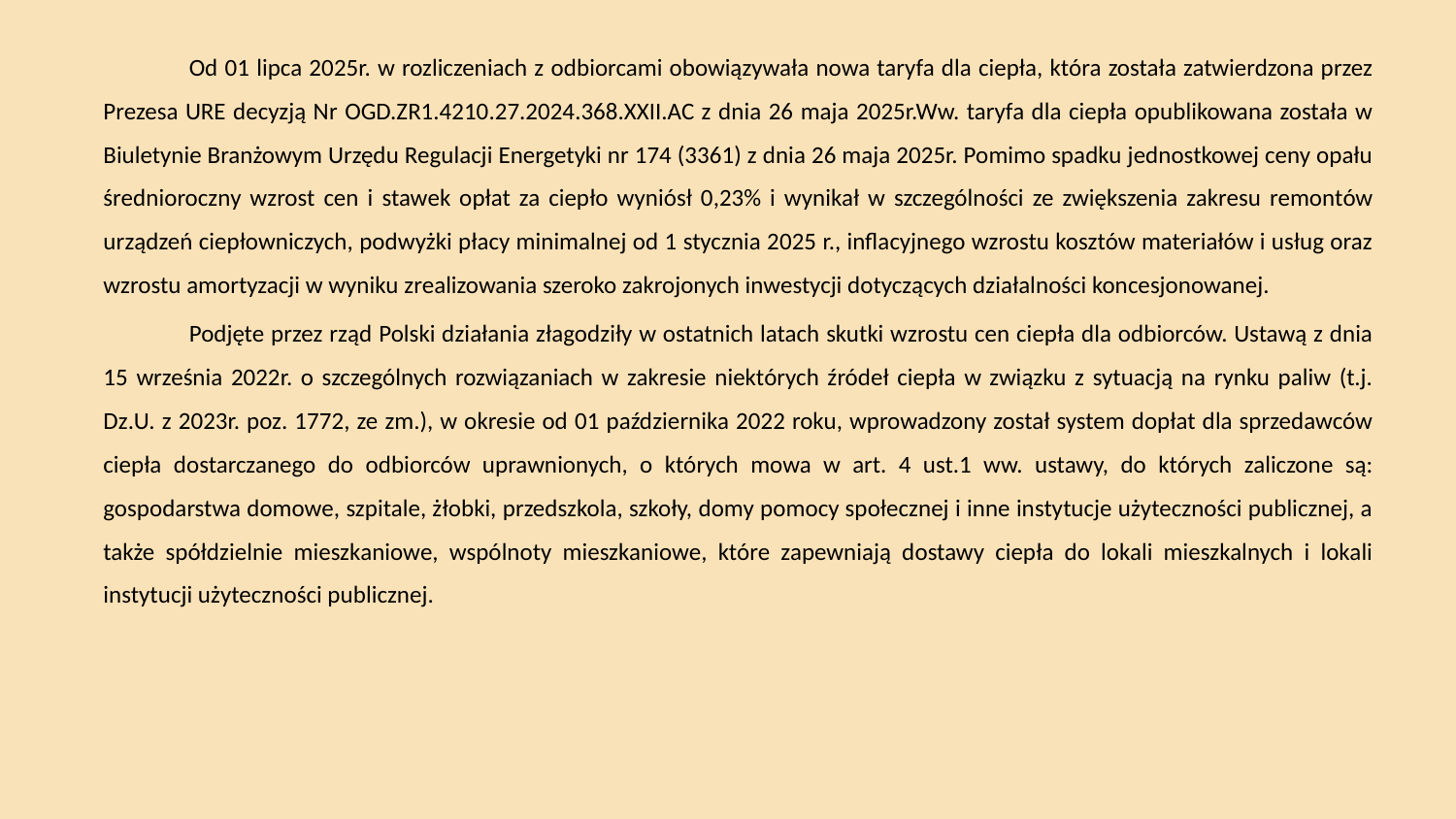

Od 01 lipca 2025r. w rozliczeniach z odbiorcami obowiązywała nowa taryfa dla ciepła, która została zatwierdzona przez Prezesa URE decyzją Nr OGD.ZR1.4210.27.2024.368.XXII.AC z dnia 26 maja 2025r.Ww. taryfa dla ciepła opublikowana została w Biuletynie Branżowym Urzędu Regulacji Energetyki nr 174 (3361) z dnia 26 maja 2025r. Pomimo spadku jednostkowej ceny opału średnioroczny wzrost cen i stawek opłat za ciepło wyniósł 0,23% i wynikał w szczególności ze zwiększenia zakresu remontów urządzeń ciepłowniczych, podwyżki płacy minimalnej od 1 stycznia 2025 r., inflacyjnego wzrostu kosztów materiałów i usług oraz wzrostu amortyzacji w wyniku zrealizowania szeroko zakrojonych inwestycji dotyczących działalności koncesjonowanej.
Podjęte przez rząd Polski działania złagodziły w ostatnich latach skutki wzrostu cen ciepła dla odbiorców. Ustawą z dnia 15 września 2022r. o szczególnych rozwiązaniach w zakresie niektórych źródeł ciepła w związku z sytuacją na rynku paliw (t.j. Dz.U. z 2023r. poz. 1772, ze zm.), w okresie od 01 października 2022 roku, wprowadzony został system dopłat dla sprzedawców ciepła dostarczanego do odbiorców uprawnionych, o których mowa w art. 4 ust.1 ww. ustawy, do których zaliczone są: gospodarstwa domowe, szpitale, żłobki, przedszkola, szkoły, domy pomocy społecznej i inne instytucje użyteczności publicznej, a także spółdzielnie mieszkaniowe, wspólnoty mieszkaniowe, które zapewniają dostawy ciepła do lokali mieszkalnych i lokali instytucji użyteczności publicznej.